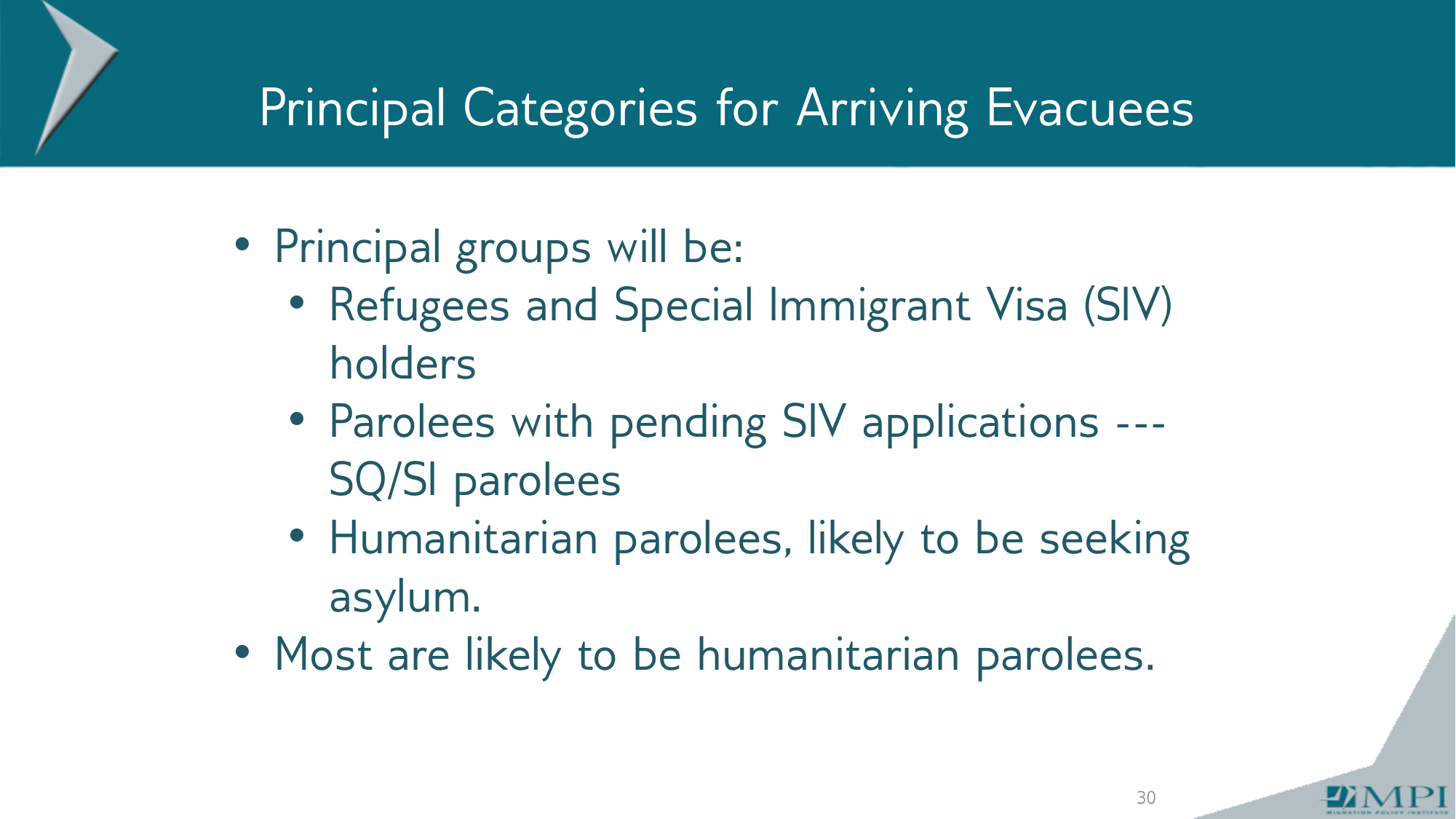

Principal Categories for Arriving Evacuees
Principal groups will be:
Refugees and Special Immigrant Visa (SIV) holders
Parolees with pending SIV applications --- SQ/SI parolees
Humanitarian parolees, likely to be seeking asylum.
Most are likely to be humanitarian parolees.

30